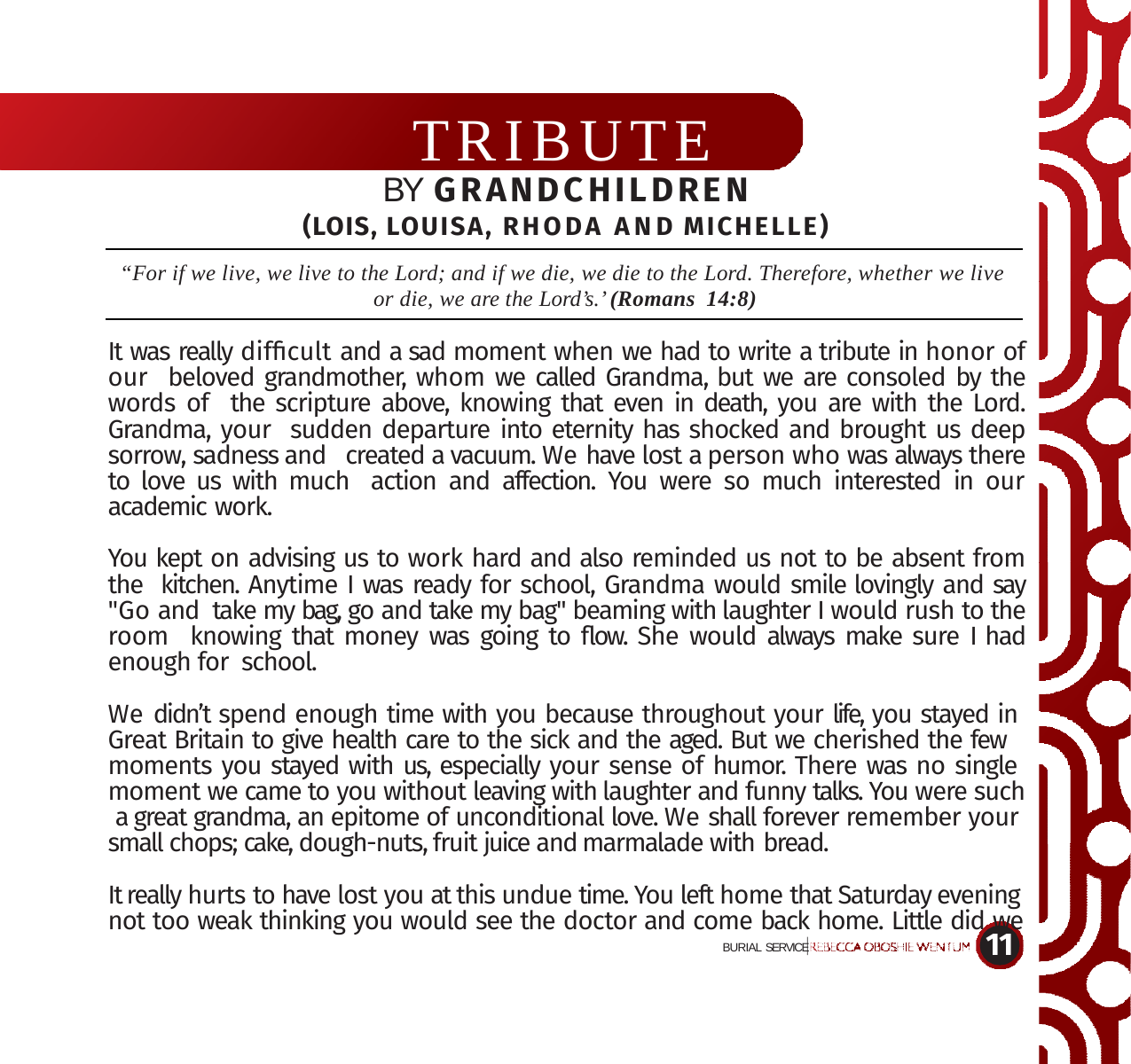

# TRIBUTE
BY GRANDCHILDREN
(LOIS, LOUISA, RHODA AND MICHELLE)
“For if we live, we live to the Lord; and if we die, we die to the Lord. Therefore, whether we live  or die, we are the Lord’s.’ (Romans 14:8)

It was really difficult and a sad moment when we had to write a tribute in honor of our  beloved grandmother, whom we called Grandma, but we are consoled by the words of  the scripture above, knowing that even in death, you are with the Lord. Grandma, your  sudden departure into eternity has shocked and brought us deep sorrow, sadness and  created a vacuum. We have lost a person who was always there to love us with much  action and affection. You were so much interested in our academic work.
You kept on advising us to work hard and also reminded us not to be absent from the  kitchen. Anytime I was ready for school, Grandma would smile lovingly and say "Go and  take my bag, go and take my bag" beaming with laughter I would rush to the room  knowing that money was going to flow. She would always make sure I had enough for  school.
We didn’t spend enough time with you because throughout your life, you stayed in  Great Britain to give health care to the sick and the aged. But we cherished the few
moments you stayed with us, especially your sense of humor. There was no single  moment we came to you without leaving with laughter and funny talks. You were such  a great grandma, an epitome of unconditional love. We shall forever remember your  small chops; cake, dough-nuts, fruit juice and marmalade with bread.
It really hurts to have lost you at this undue time. You left home that Saturday evening  not too weak thinking you would see the doctor and come back home. Little did we

11

BURIAL SERVICE